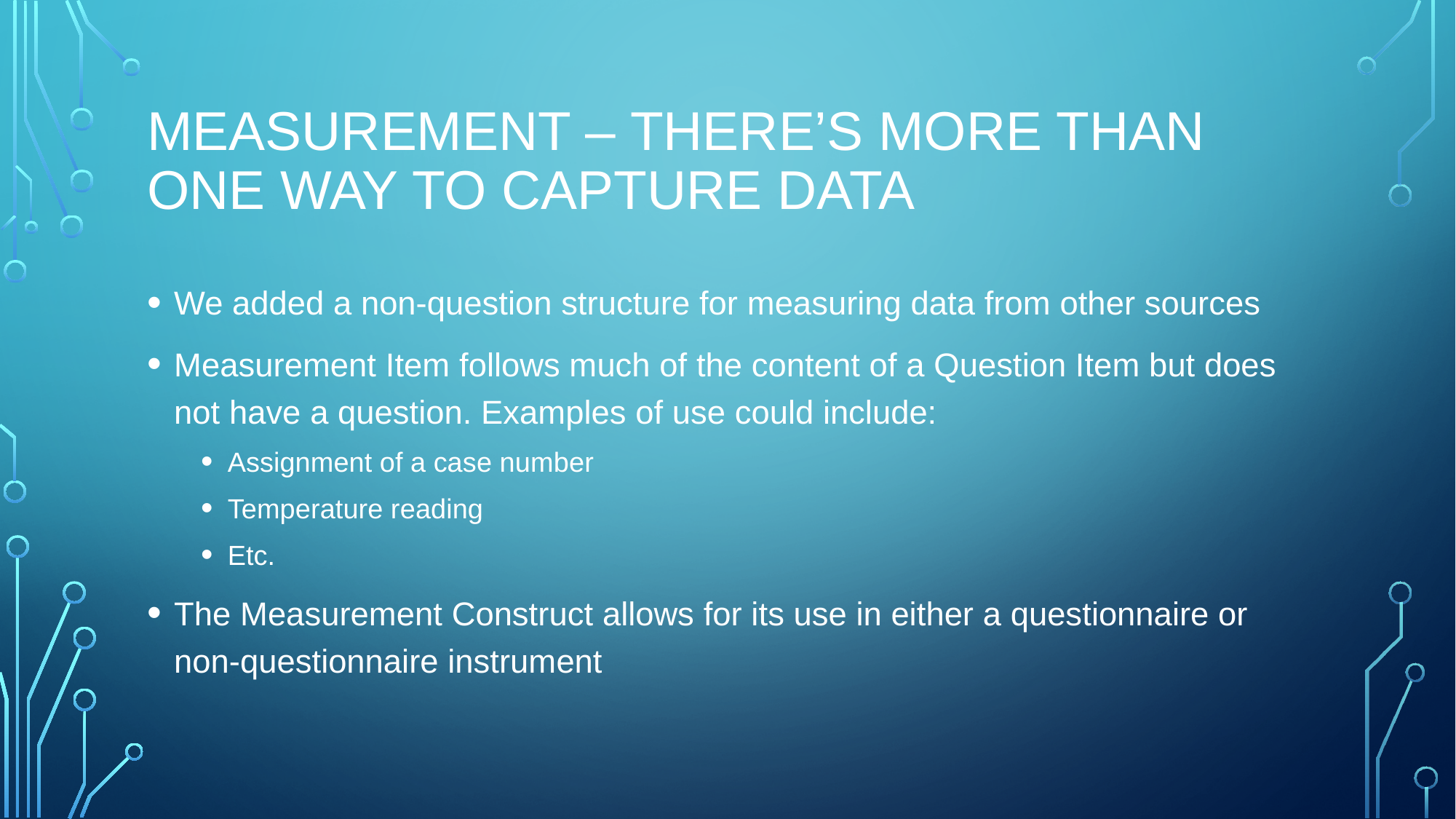

# Measurement – there’s more than one way to capture data
We added a non-question structure for measuring data from other sources
Measurement Item follows much of the content of a Question Item but does not have a question. Examples of use could include:
Assignment of a case number
Temperature reading
Etc.
The Measurement Construct allows for its use in either a questionnaire or non-questionnaire instrument